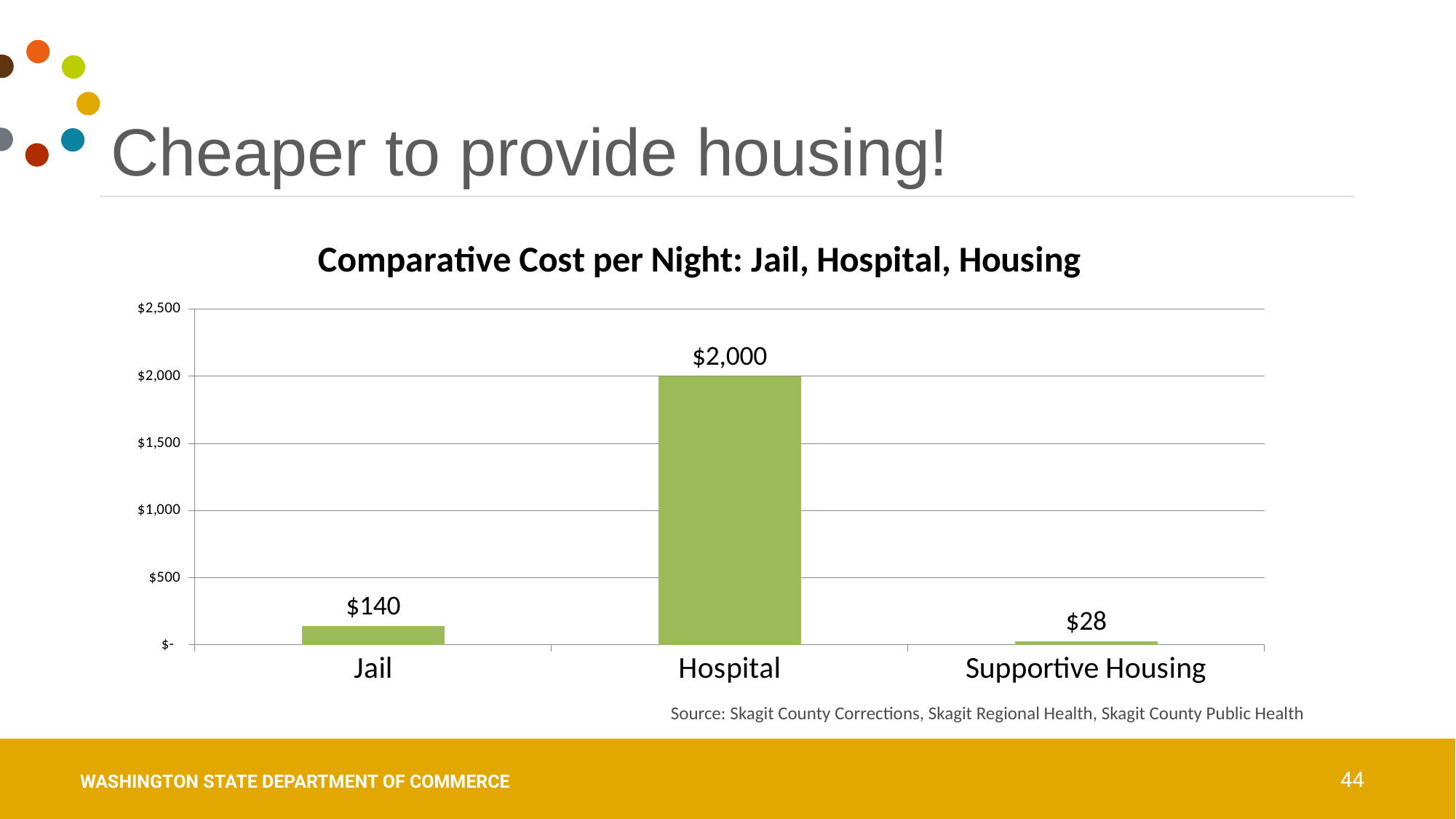

# Cheaper to provide housing!

### Chart: Comparative Cost per Night: Jail, Hospital, Housing

| Category |  |
|---|---|
| Jail | 140.0 |
| Hospital | 2000.0 |
| Supportive Housing | 28.0 |
Source: Skagit County Corrections, Skagit Regional Health, Skagit County Public Health